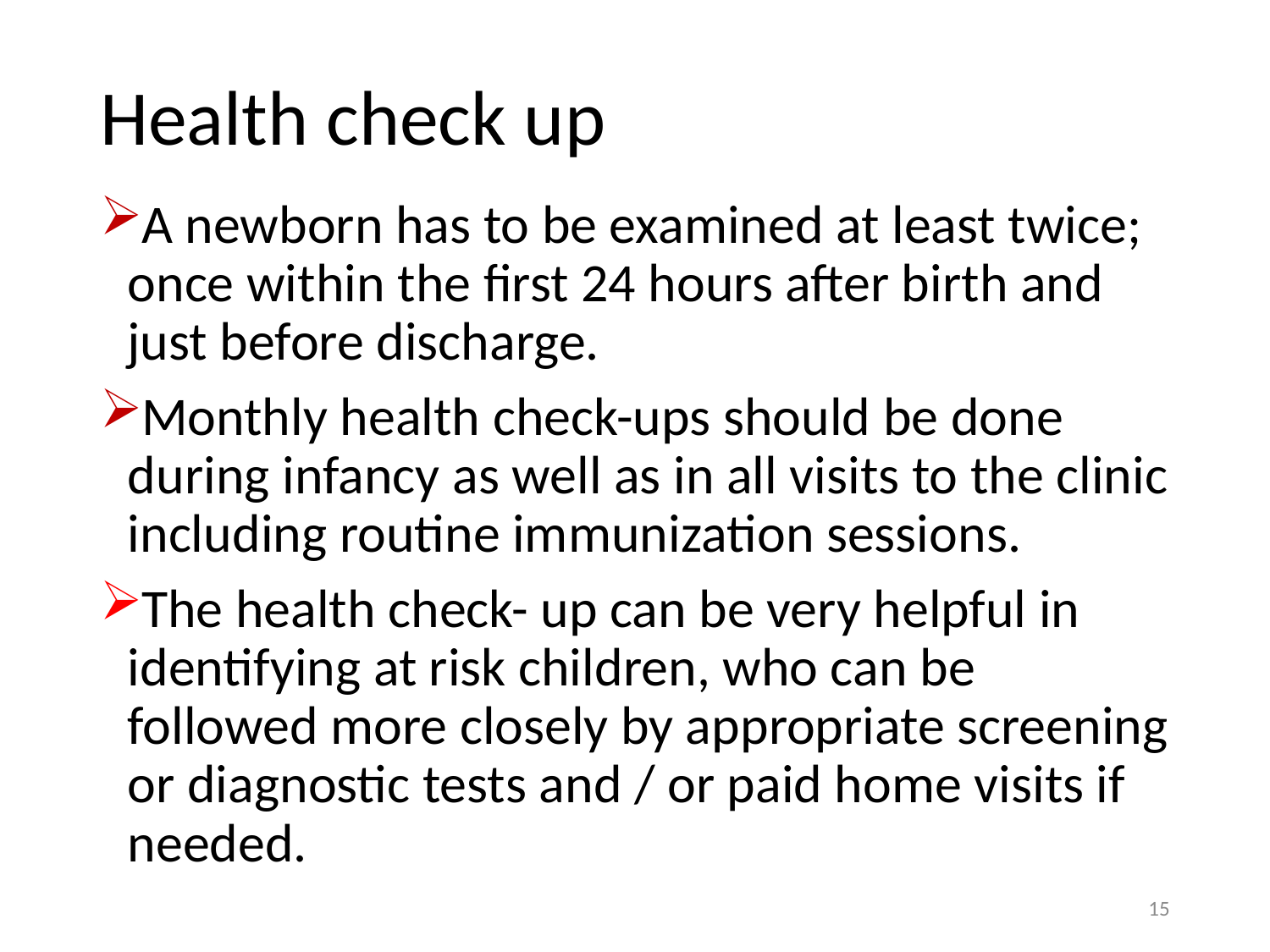

# Health check up
A newborn has to be examined at least twice; once within the first 24 hours after birth and just before discharge.
Monthly health check-ups should be done during infancy as well as in all visits to the clinic including routine immunization sessions.
The health check- up can be very helpful in identifying at risk children, who can be followed more closely by appropriate screening or diagnostic tests and / or paid home visits if needed.
15